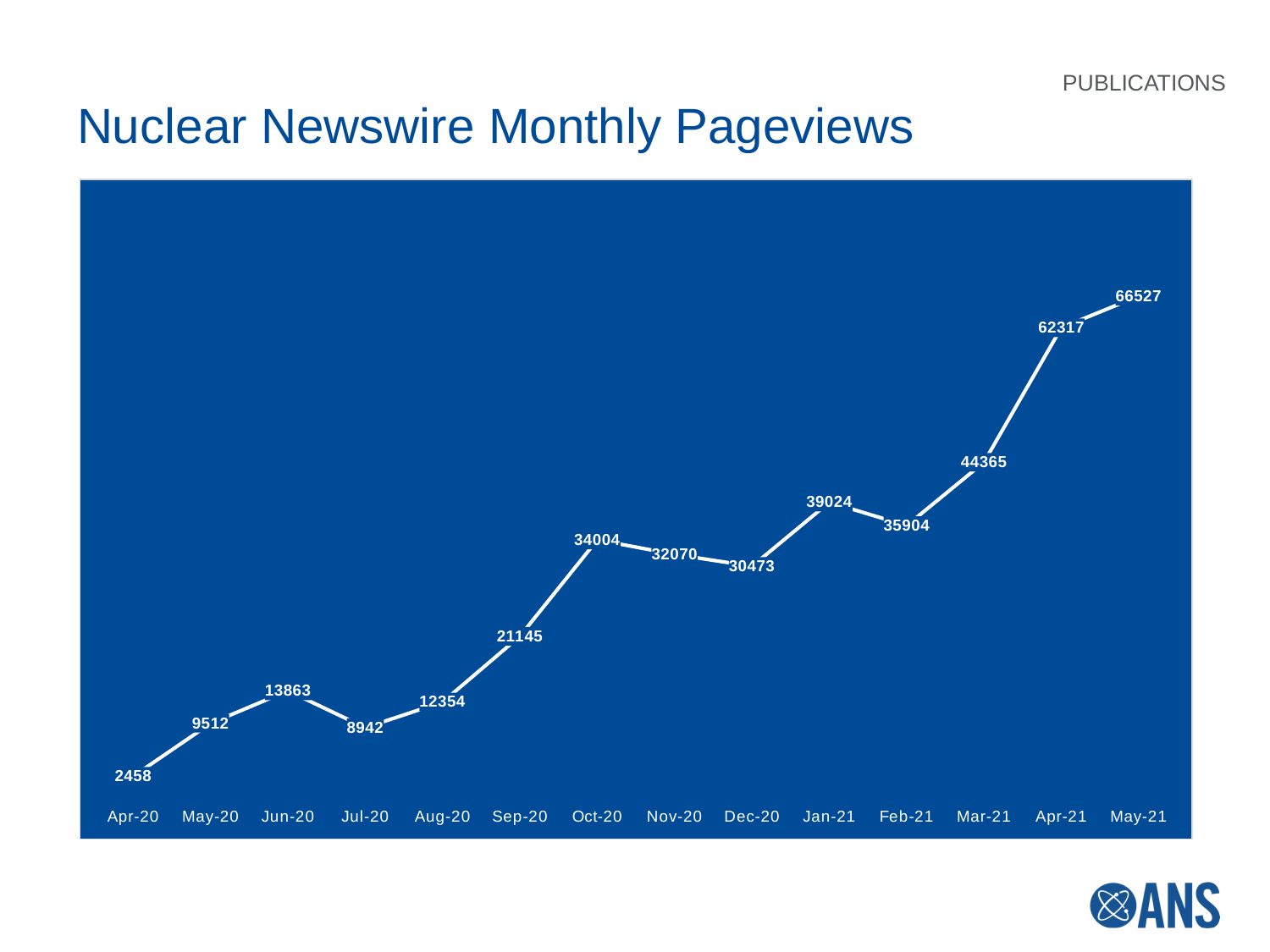

PUBLICATIONS
Nuclear Newswire Monthly Pageviews

### Chart

| Category | Pageviews |
|---|---|
| 43922 | 2458.0 |
| 43952 | 9512.0 |
| 43983 | 13863.0 |
| 44013 | 8942.0 |
| 44044 | 12354.0 |
| 44075 | 21145.0 |
| 44105 | 34004.0 |
| 44136 | 32070.0 |
| 44166 | 30473.0 |
| 44197 | 39024.0 |
| 44228 | 35904.0 |
| 44256 | 44365.0 |
| 44287 | 62317.0 |
| 44317 | 66527.0 |